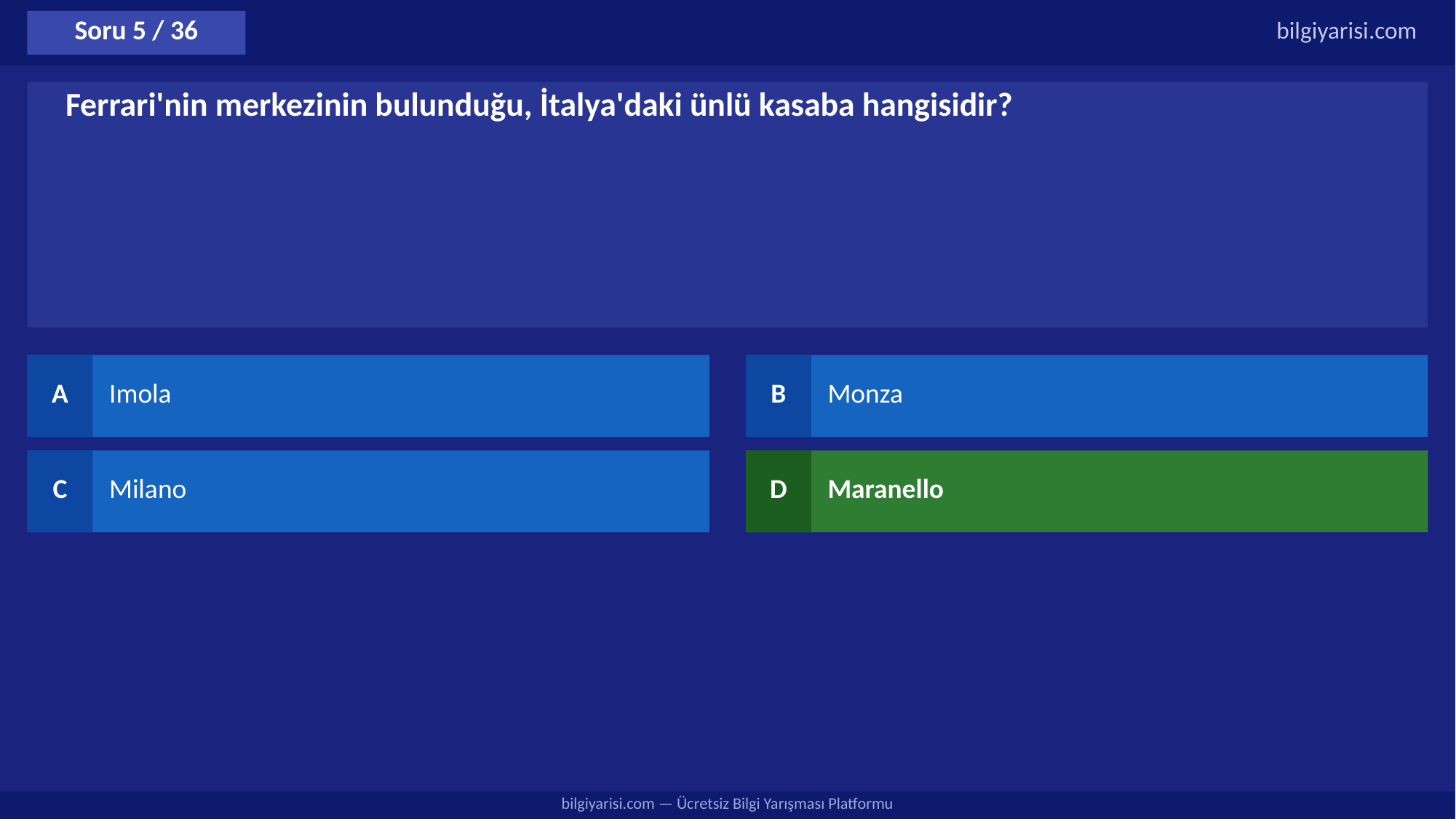

Soru 5 / 36
bilgiyarisi.com

Ferrari'nin merkezinin bulunduğu, İtalya'daki ünlü kasaba hangisidir?

A
Imola

B
Monza

C
Milano

D
Maranello
bilgiyarisi.com — Ücretsiz Bilgi Yarışması Platformu